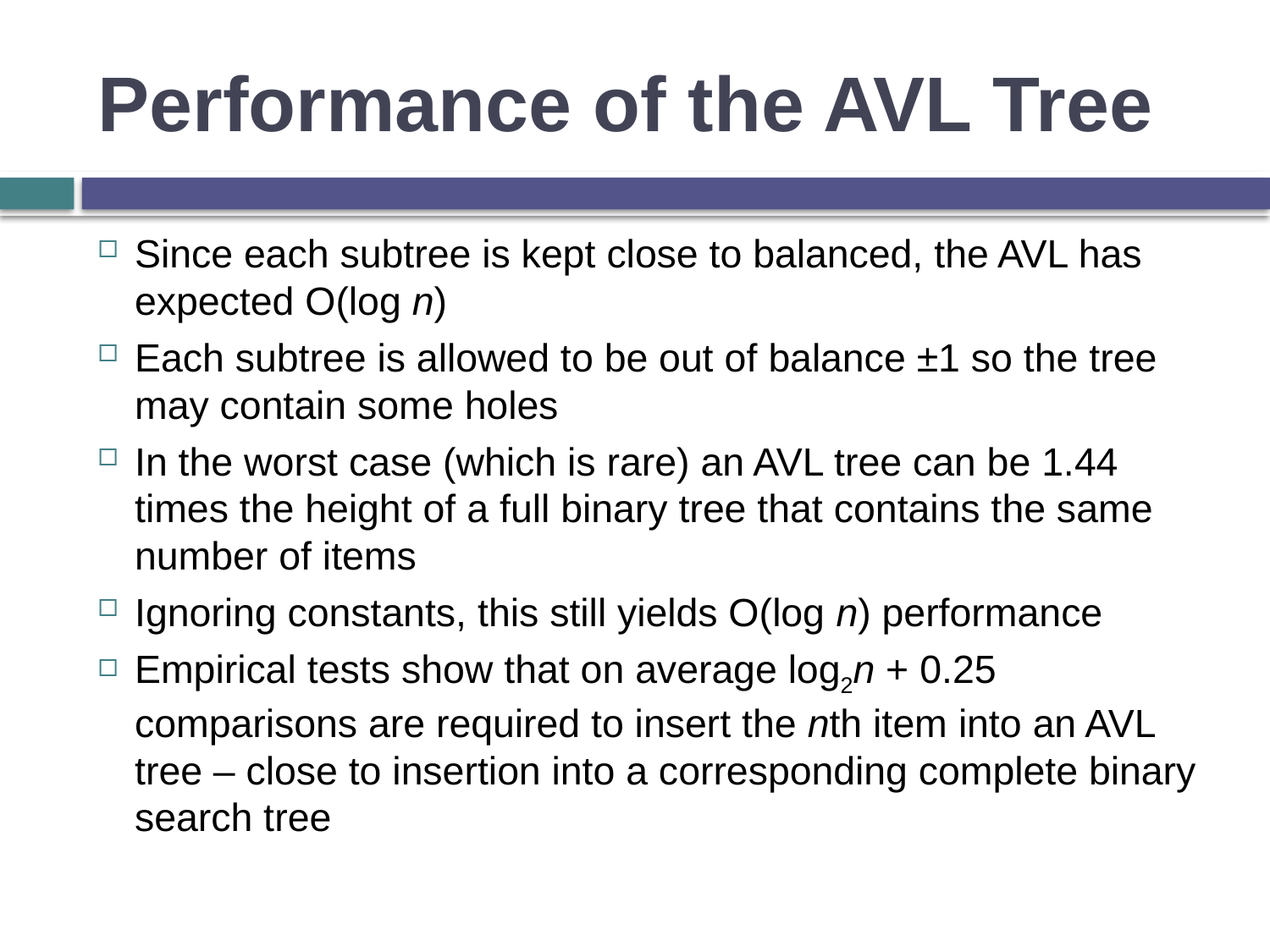

# Performance of the AVL Tree
Since each subtree is kept close to balanced, the AVL has expected O(log n)
Each subtree is allowed to be out of balance ±1 so the tree may contain some holes
In the worst case (which is rare) an AVL tree can be 1.44 times the height of a full binary tree that contains the same number of items
Ignoring constants, this still yields O(log n) performance
Empirical tests show that on average log2n + 0.25 comparisons are required to insert the nth item into an AVL tree – close to insertion into a corresponding complete binary search tree